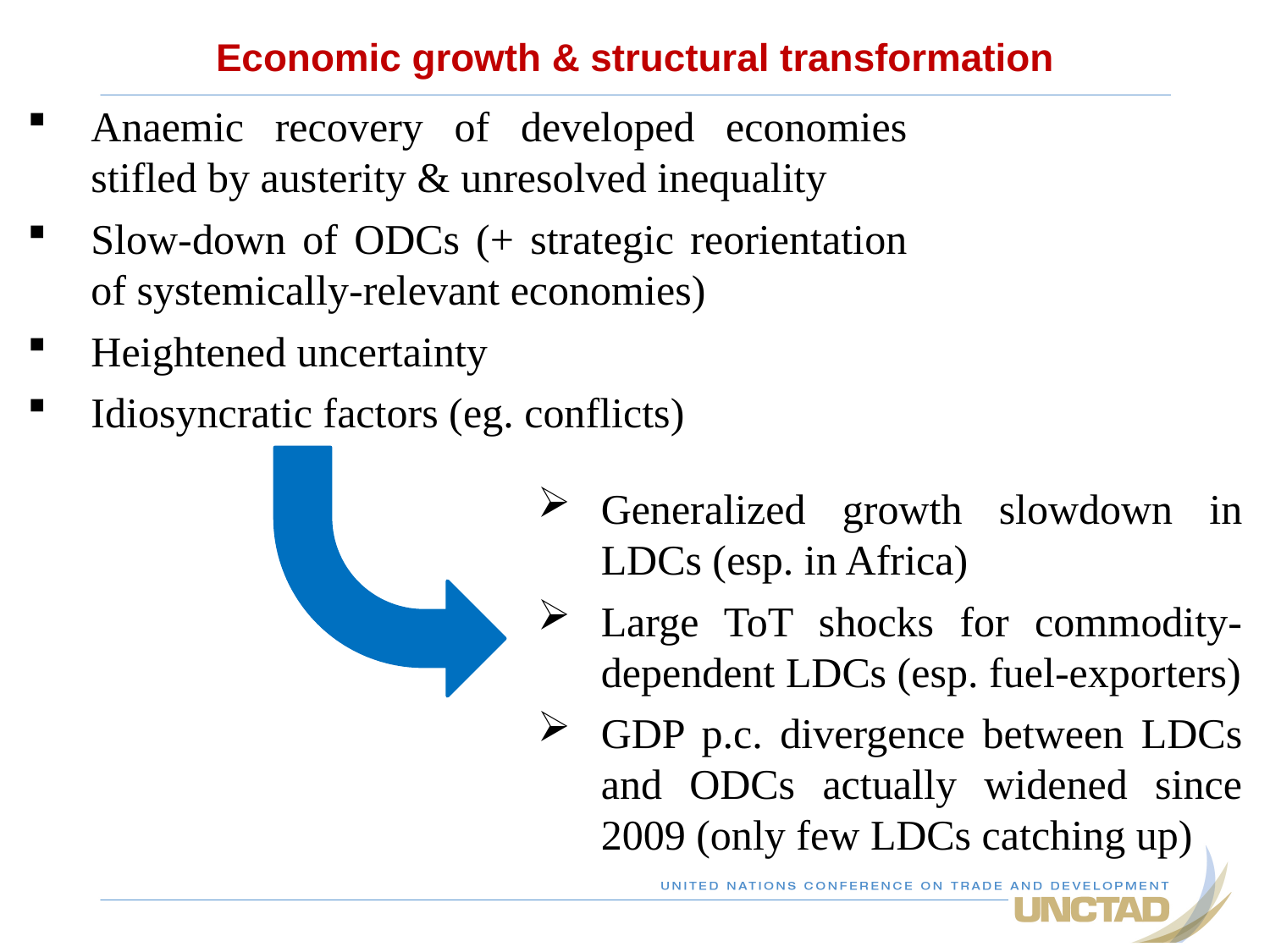

Economic growth & structural transformation
Anaemic recovery of developed economies stifled by austerity & unresolved inequality
Slow-down of ODCs (+ strategic reorientation of systemically-relevant economies)
Heightened uncertainty
Idiosyncratic factors (eg. conflicts)

Generalized growth slowdown in LDCs (esp. in Africa)
Large ToT shocks for commodity-dependent LDCs (esp. fuel-exporters)
GDP p.c. divergence between LDCs and ODCs actually widened since 2009 (only few LDCs catching up)